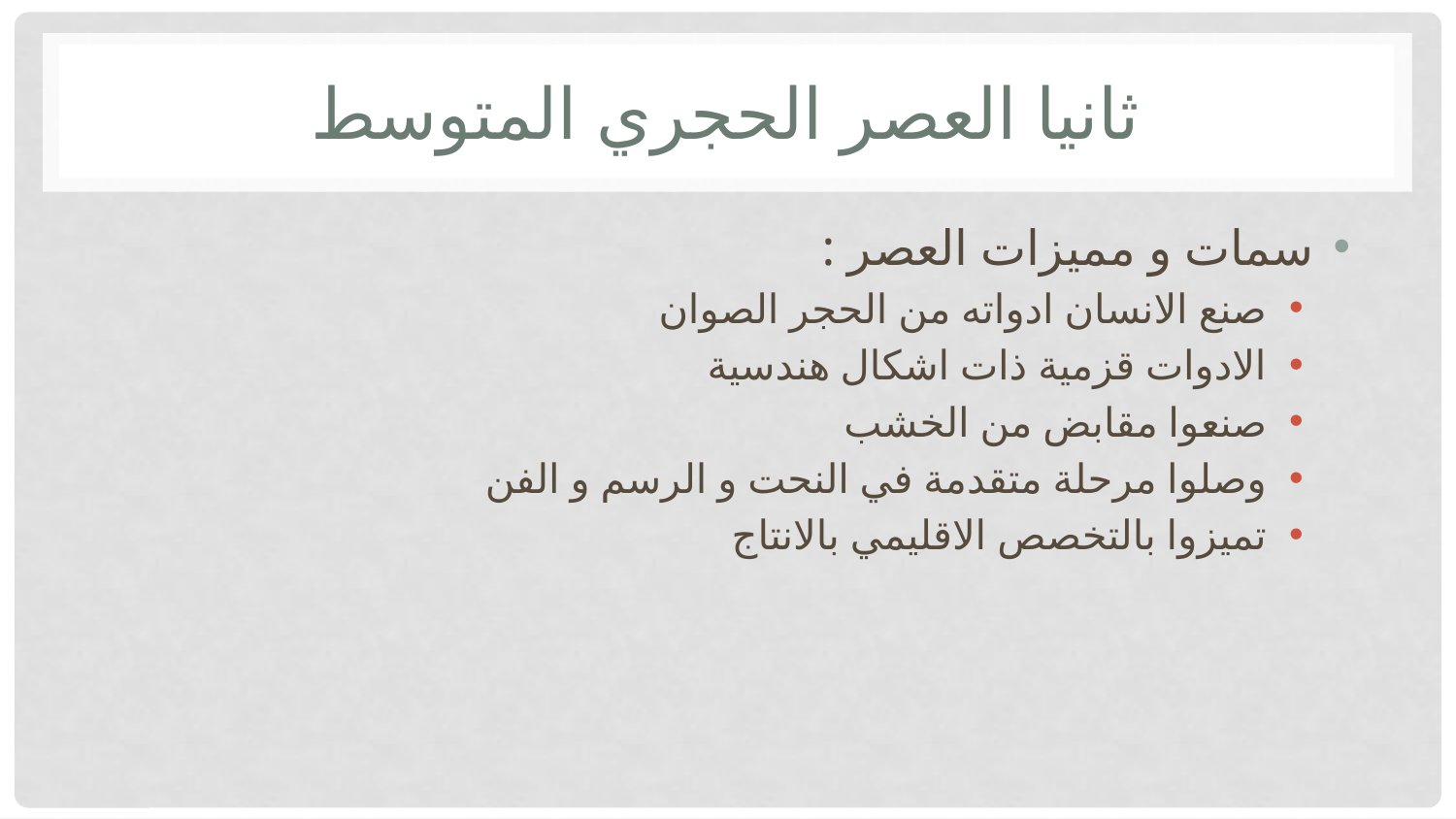

# ثانيا العصر الحجري المتوسط
سمات و مميزات العصر :
صنع الانسان ادواته من الحجر الصوان
الادوات قزمية ذات اشكال هندسية
صنعوا مقابض من الخشب
وصلوا مرحلة متقدمة في النحت و الرسم و الفن
تميزوا بالتخصص الاقليمي بالانتاج